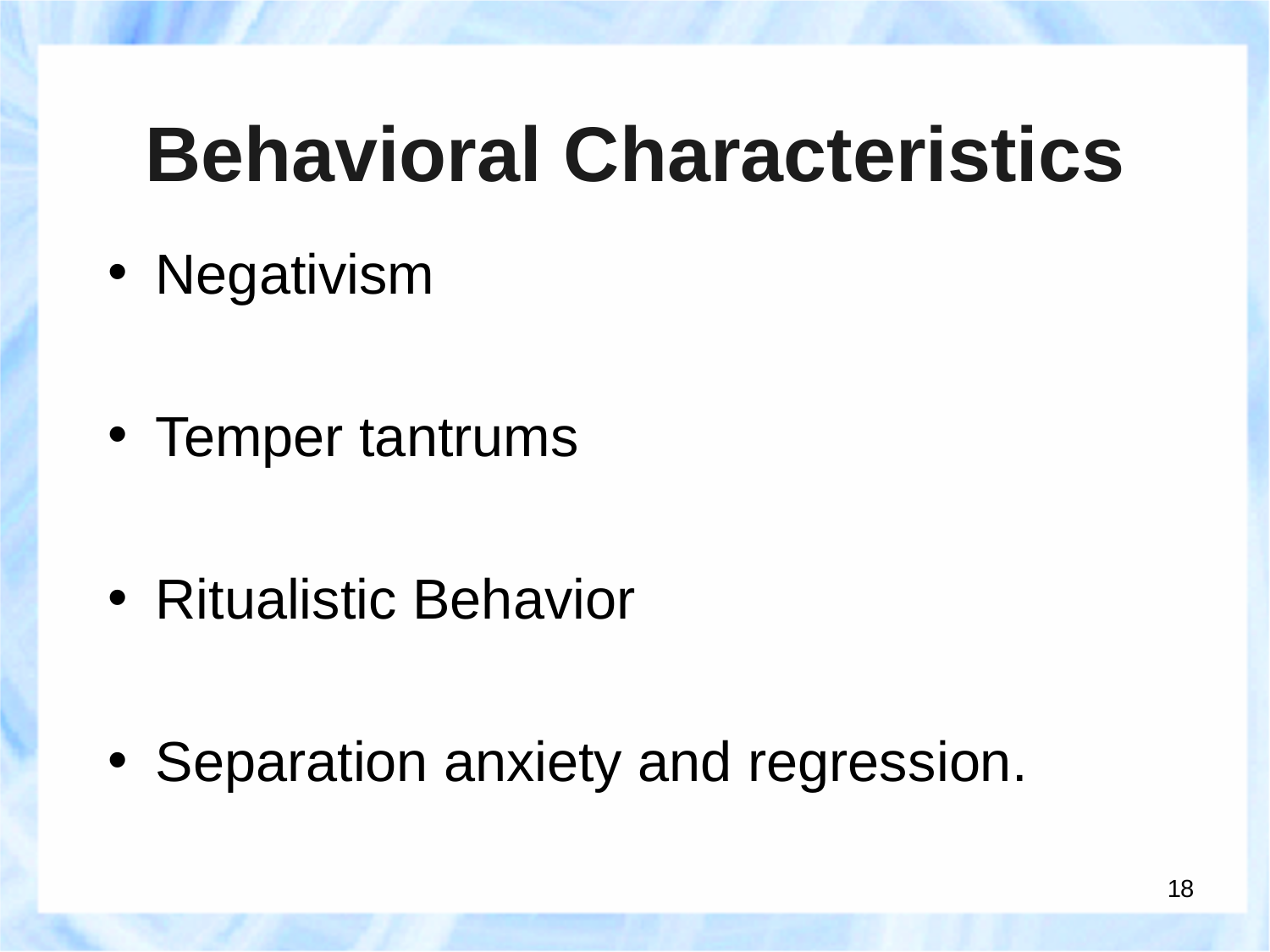

Behavioral Characteristics
Negativism

Temper tantrums

Ritualistic Behavior

Separation anxiety and regression.
18